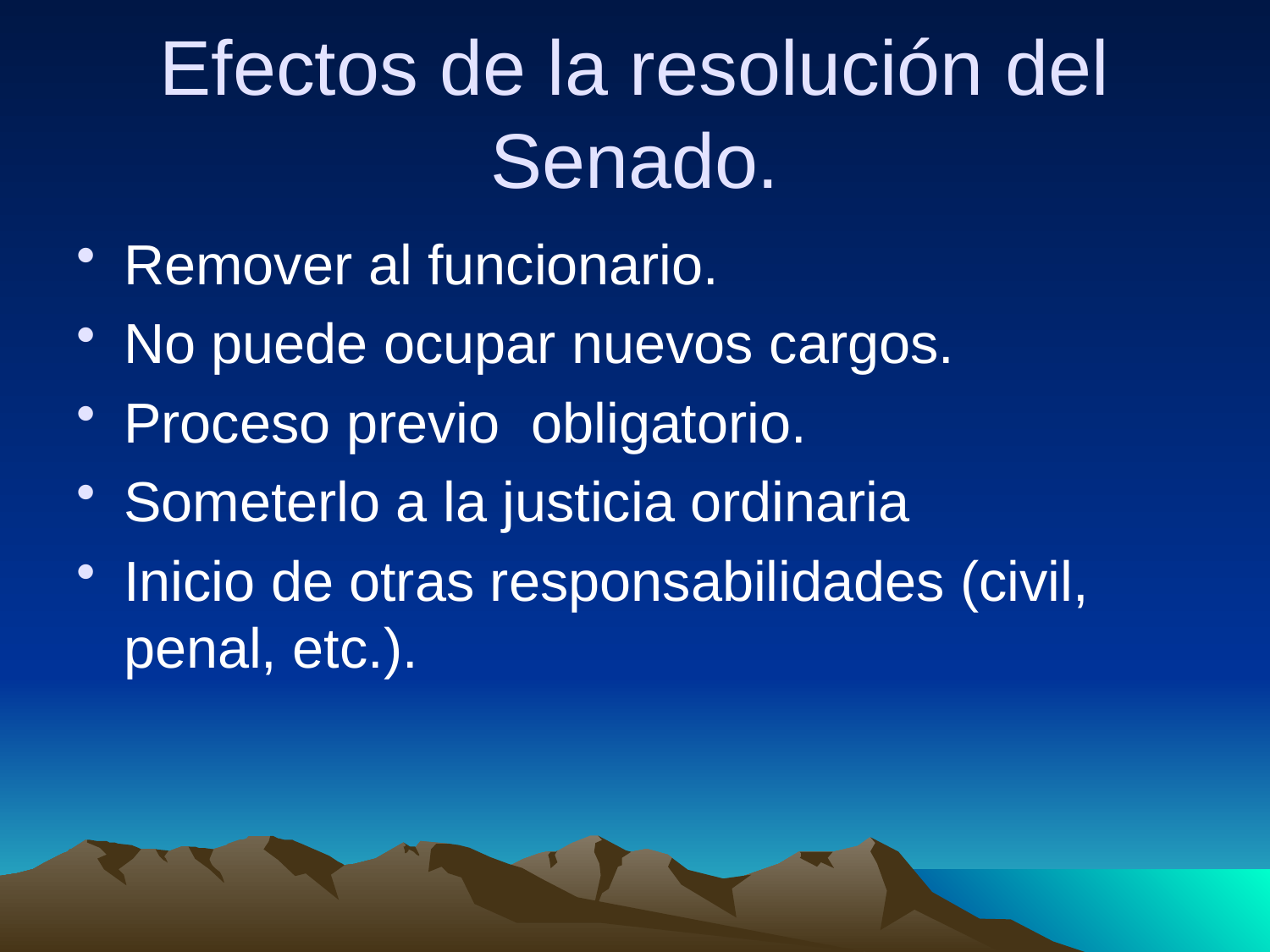

# Efectos de la resolución del Senado.
Remover al funcionario.
No puede ocupar nuevos cargos.
Proceso previo  obligatorio.
Someterlo a la justicia ordinaria
Inicio de otras responsabilidades (civil, penal, etc.).